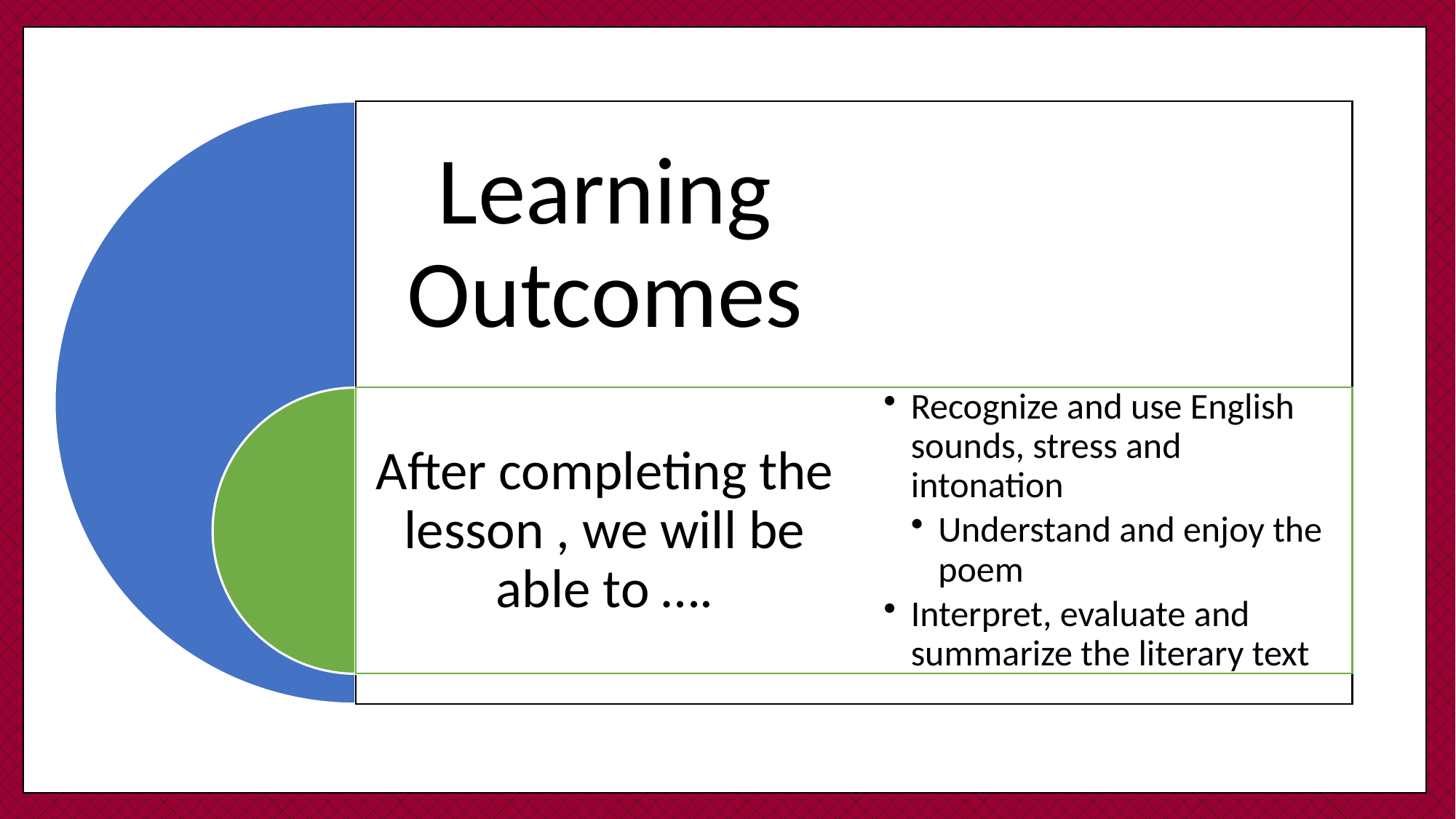

inter
Learning Outcomes
After completing the lesson , we will be able to ….
Recognize and use English sounds, stress and intonation
Understand and enjoy the poem
Interpret, evaluate and summarize the literary text